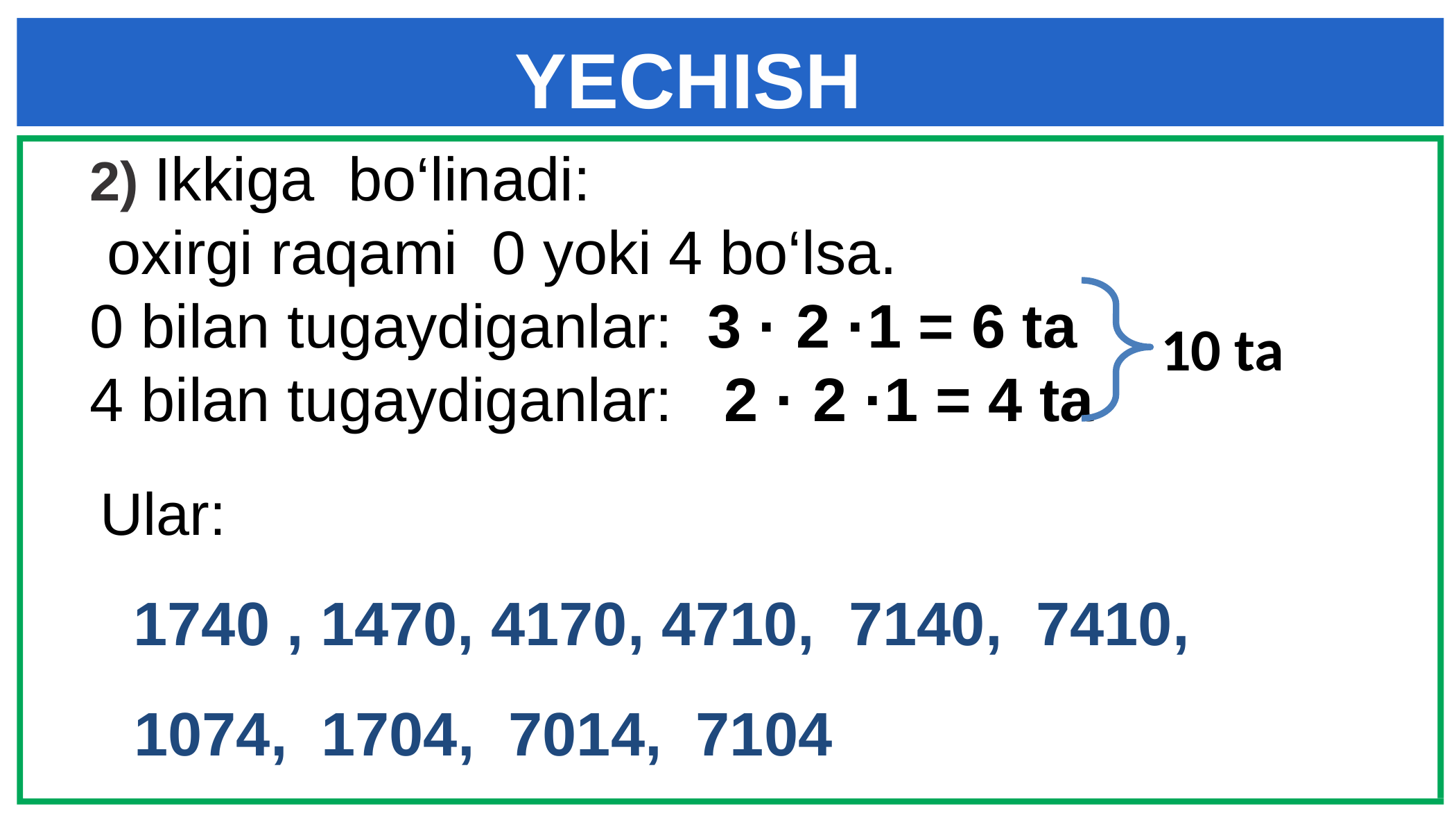

# YECHISH
2) Ikkiga  bo‘linadi:
 oxirgi raqami  0 yoki 4 bo‘lsa.
0 bilan tugaydiganlar:  3 · 2 ·1 = 6 ta
4 bilan tugaydiganlar:   2 · 2 ·1 = 4 ta

10 ta
Ular:
  1740 , 1470, 4170, 4710,  7140,  7410,
  1074,  1704,  7014,  7104